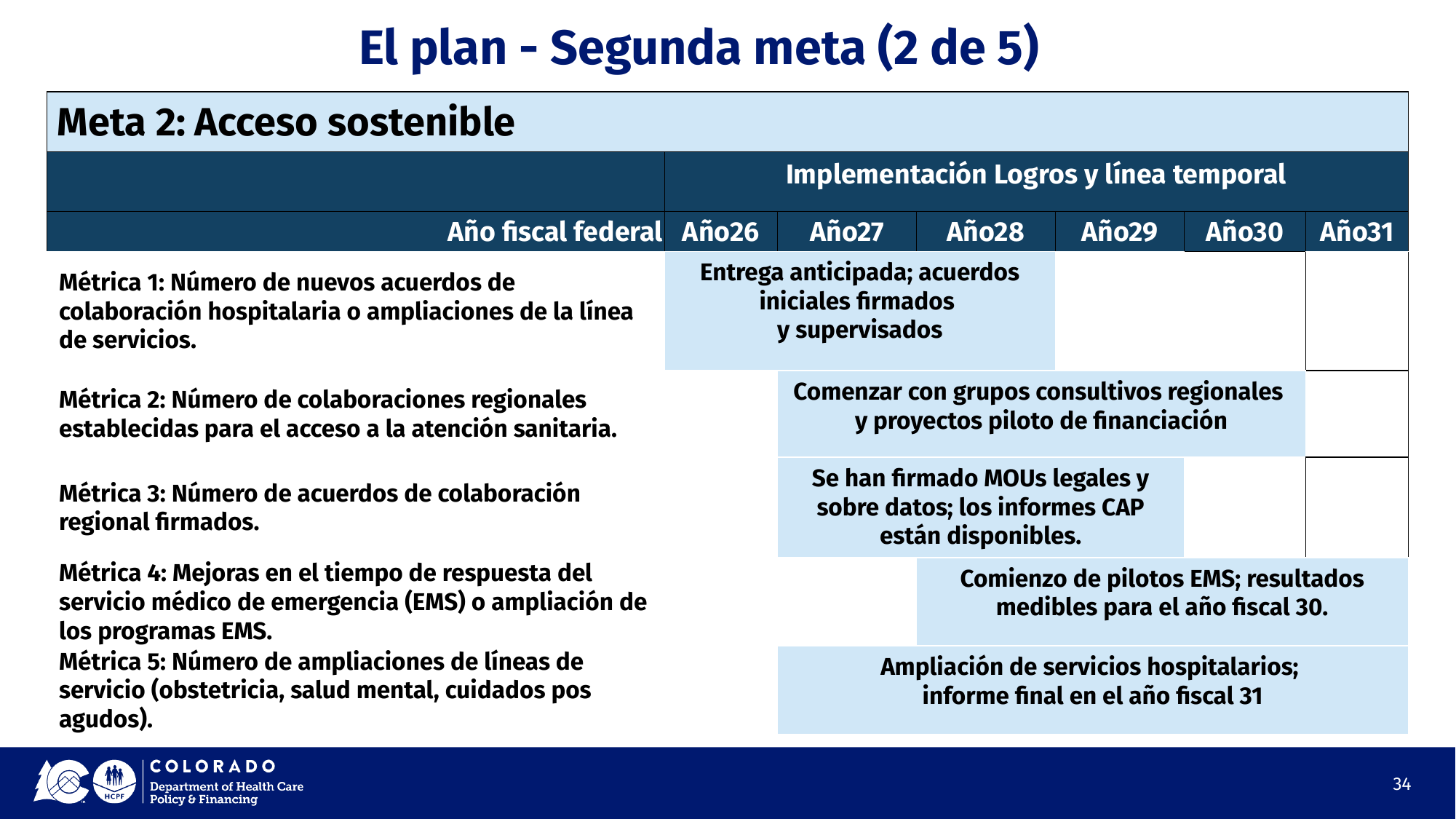

# El plan - Segunda meta (2 de 5)
| Meta 2: Acceso sostenible |  |  |  |  |  |  |
| --- | --- | --- | --- | --- | --- | --- |
|  | Implementación Logros y línea temporal |  |  |  |  |  |
| Año fiscal federal | Año26 | Año27 | Año28 | Año29 | Año30 | Año31 |
| Métrica 1: Número de nuevos acuerdos de colaboración hospitalaria o ampliaciones de la línea de servicios. | Entrega anticipada; acuerdos iniciales firmados y supervisados |  |  |  |  |  |
| Métrica 2: Número de colaboraciones regionales establecidas para el acceso a la atención sanitaria. |  | Comenzar con grupos consultivos regionales y proyectos piloto de financiación |  |  |  |  |
| Métrica 3: Número de acuerdos de colaboración regional firmados. |  | Se han firmado MOUs legales y sobre datos; los informes CAP están disponibles. |  |  |  |  |
| Métrica 4: Mejoras en el tiempo de respuesta del servicio médico de emergencia (EMS) o ampliación de los programas EMS. |  |  | Comienzo de pilotos EMS; resultados medibles para el año fiscal 30. |  |  |  |
| Métrica 5: Número de ampliaciones de líneas de servicio (obstetricia, salud mental, cuidados pos agudos). |  | Ampliación de servicios hospitalarios; informe final en el año fiscal 31 |  |  |  |  |
34